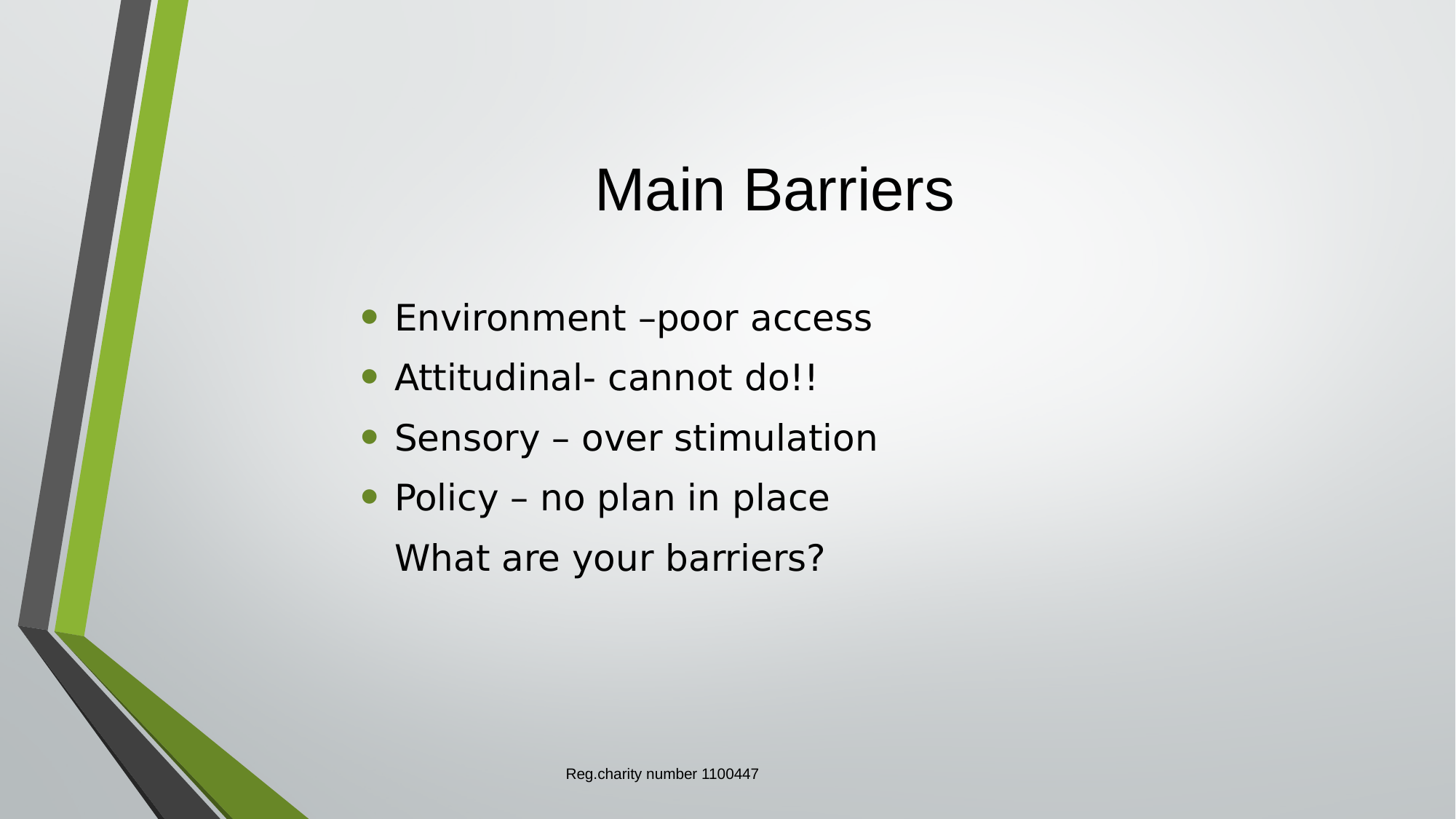

# Main Barriers
Environment –poor access
Attitudinal- cannot do!!
Sensory – over stimulation
Policy – no plan in place
	What are your barriers?
Reg.charity number 1100447